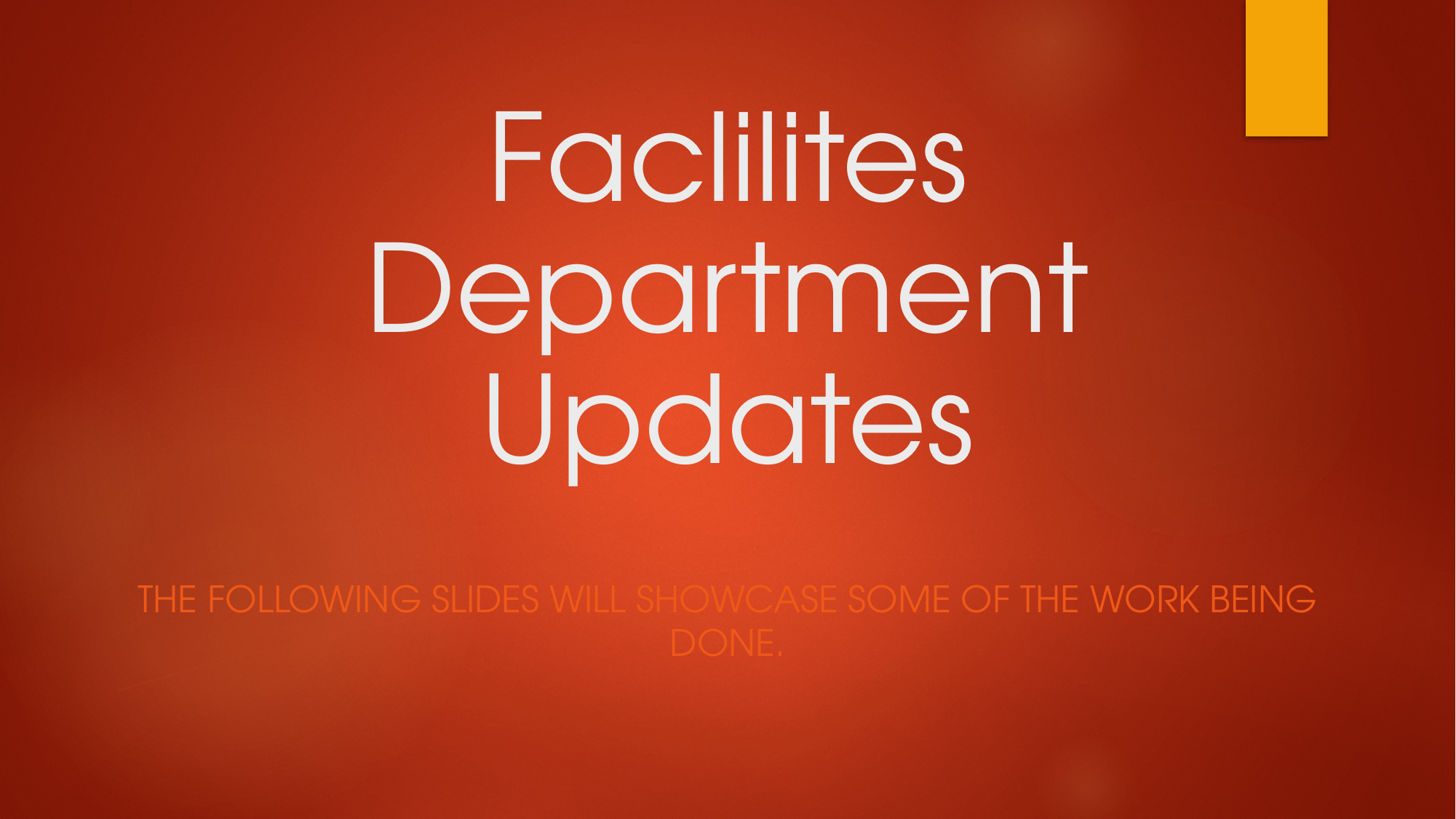

# Faclilites Department Updates
The following slides will showcase some of the work being done.